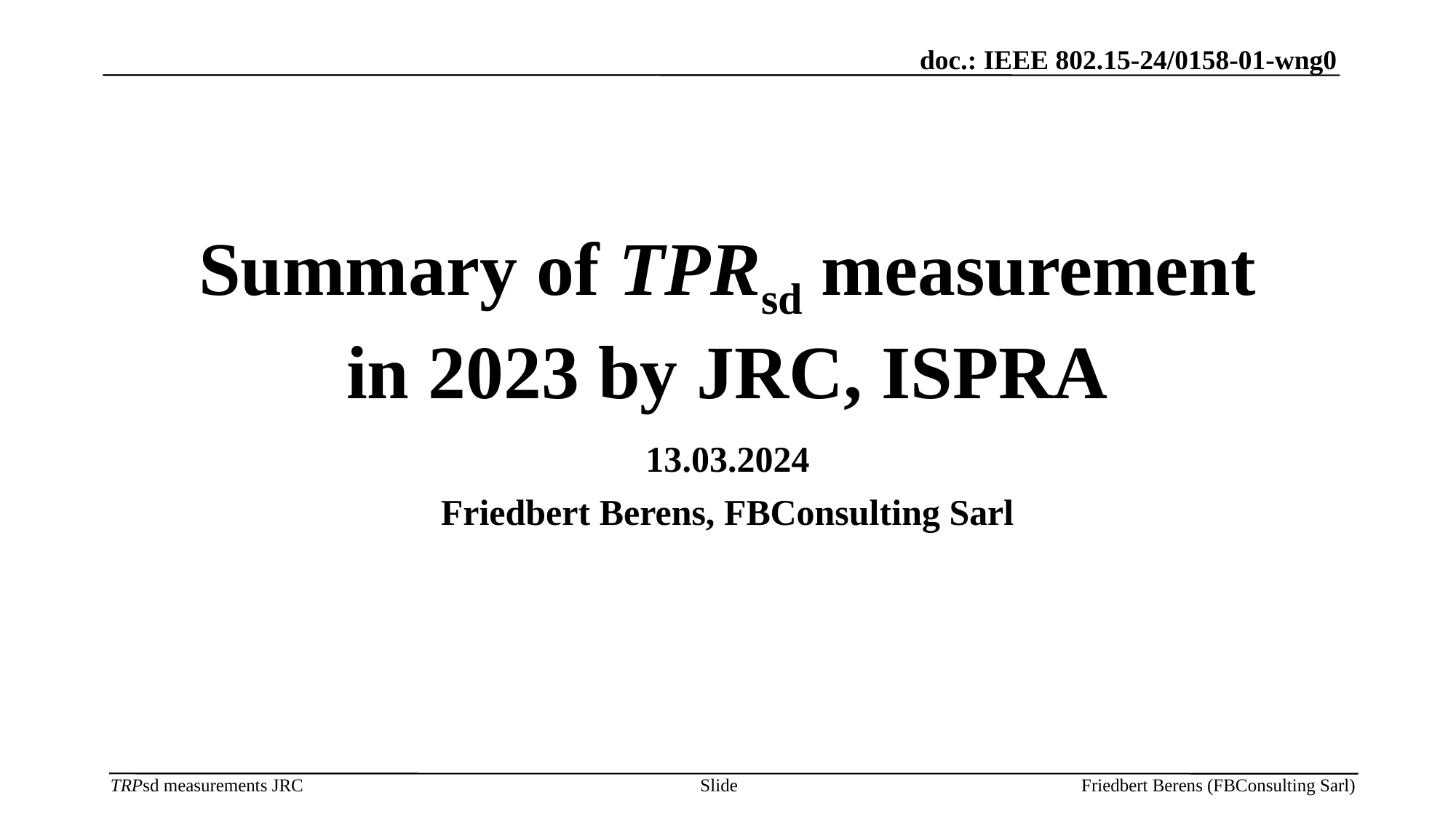

# Summary of TPRsd measurement in 2023 by JRC, ISPRA
13.03.2024
Friedbert Berens, FBConsulting Sarl
Slide
Friedbert Berens (FBConsulting Sarl)